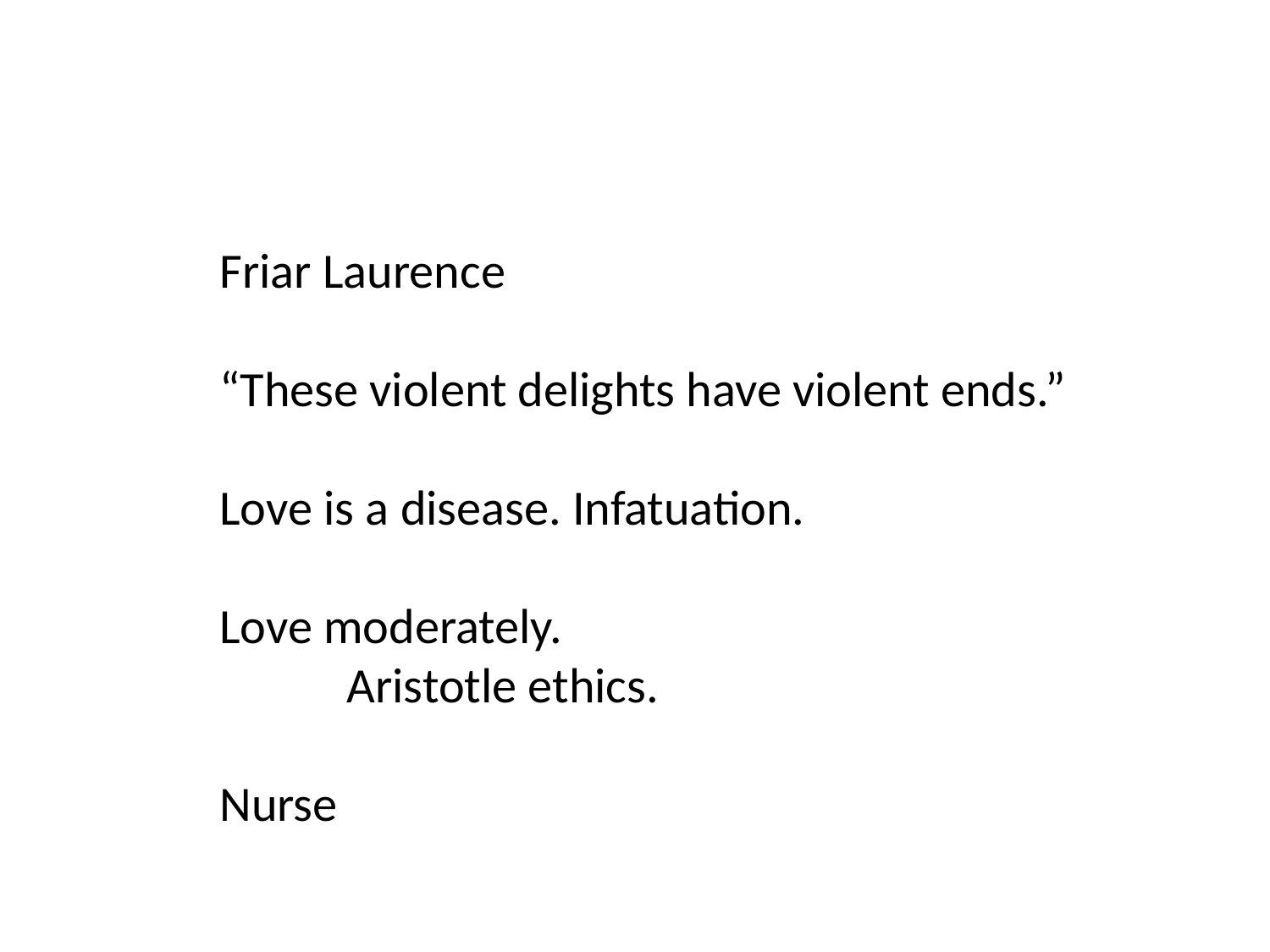

Friar Laurence

“These violent delights have violent ends.”

Love is a disease. Infatuation.

Love moderately.
	Aristotle ethics.

Nurse